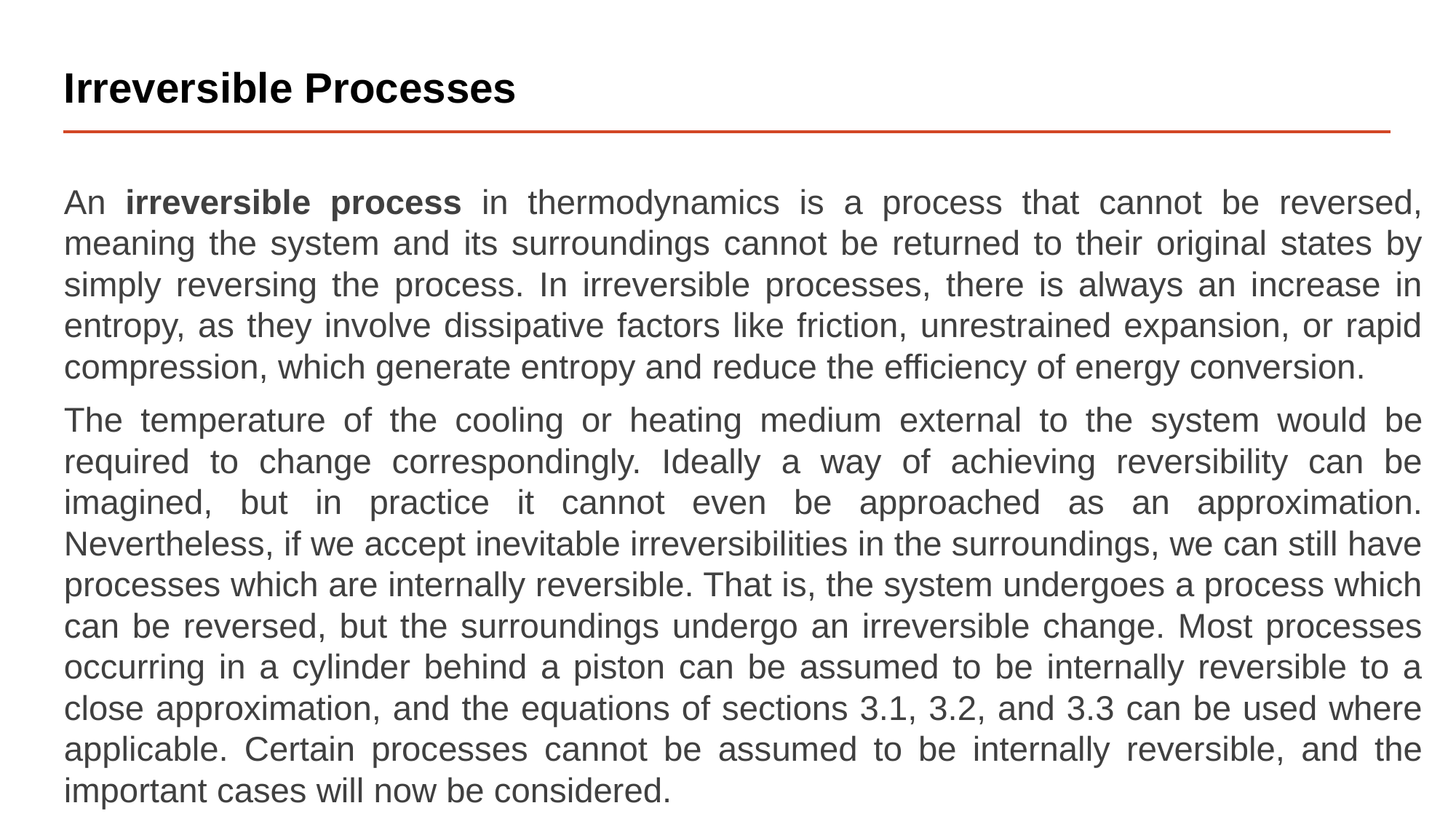

# Irreversible Processes
An irreversible process in thermodynamics is a process that cannot be reversed, meaning the system and its surroundings cannot be returned to their original states by simply reversing the process. In irreversible processes, there is always an increase in entropy, as they involve dissipative factors like friction, unrestrained expansion, or rapid compression, which generate entropy and reduce the efficiency of energy conversion.
The temperature of the cooling or heating medium external to the system would be required to change correspondingly. Ideally a way of achieving reversibility can be imagined, but in practice it cannot even be approached as an approximation. Nevertheless, if we accept inevitable irreversibilities in the surroundings, we can still have processes which are internally reversible. That is, the system undergoes a process which can be reversed, but the surroundings undergo an irreversible change. Most processes occurring in a cylinder behind a piston can be assumed to be internally reversible to a close approximation, and the equations of sections 3.1, 3.2, and 3.3 can be used where applicable. Certain processes cannot be assumed to be internally reversible, and the important cases will now be considered.